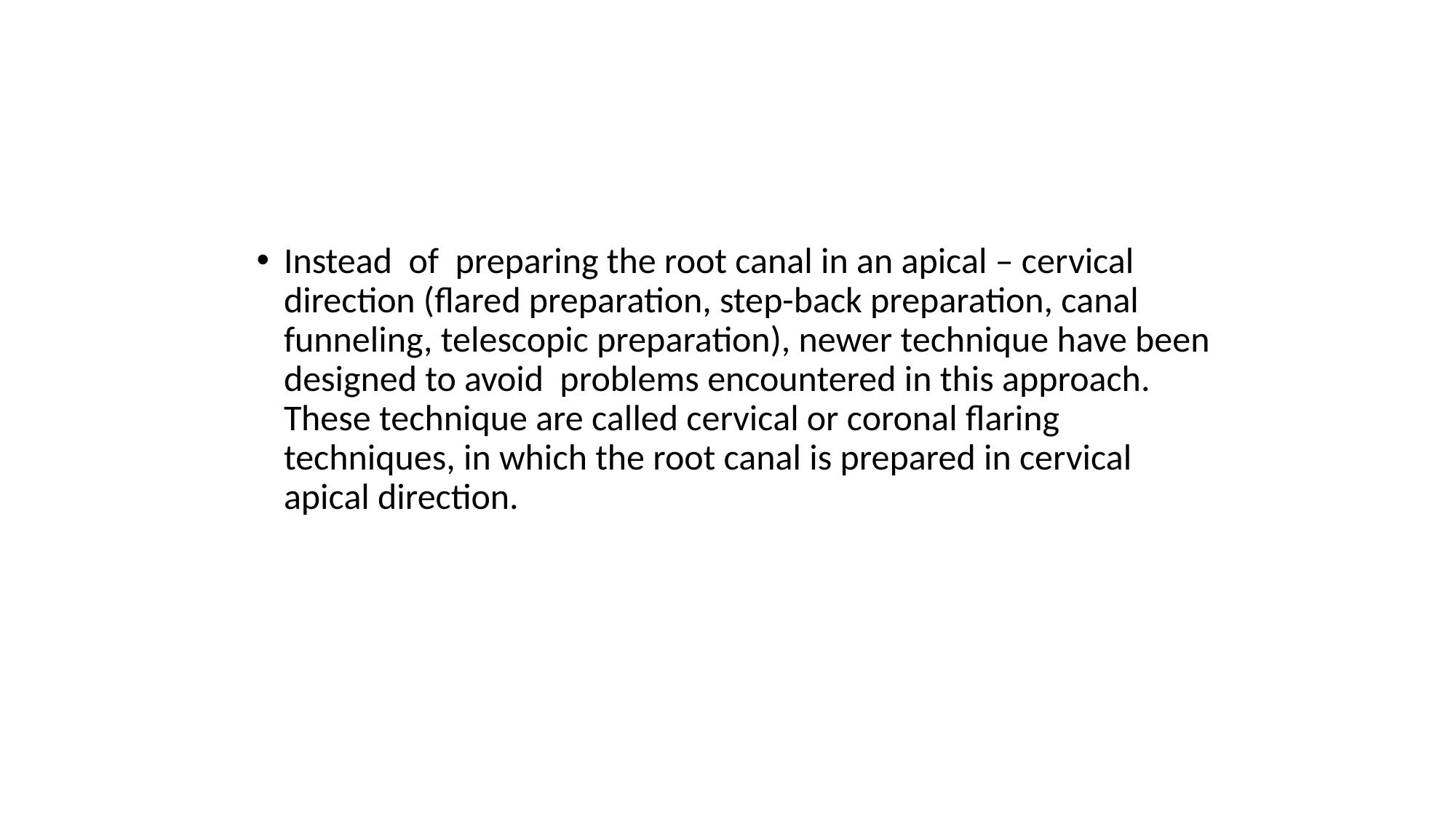

Instead  of  preparing the root canal in an apical – cervical direction (flared preparation, step-back preparation, canal funneling, telescopic preparation), newer technique have been designed to avoid  problems encountered in this approach.  These technique are called cervical or coronal flaring techniques, in which the root canal is prepared in cervical apical direction.